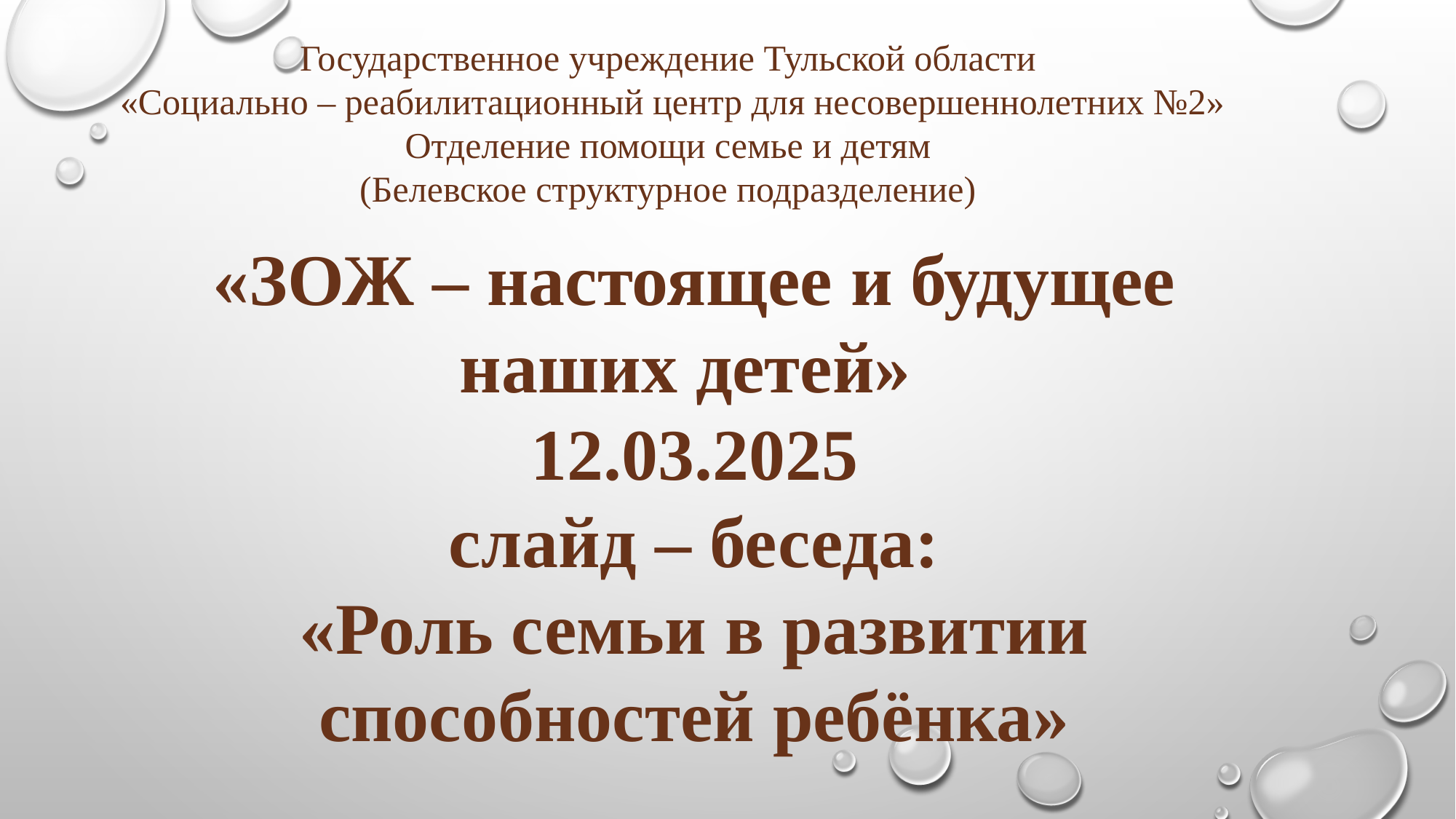

Государственное учреждение Тульской области
«Социально – реабилитационный центр для несовершеннолетних №2»
Отделение помощи семье и детям
(Белевское структурное подразделение)
«ЗОЖ – настоящее и будущее наших детей»
12.03.2025
слайд – беседа:
«Роль семьи в развитии способностей ребёнка»